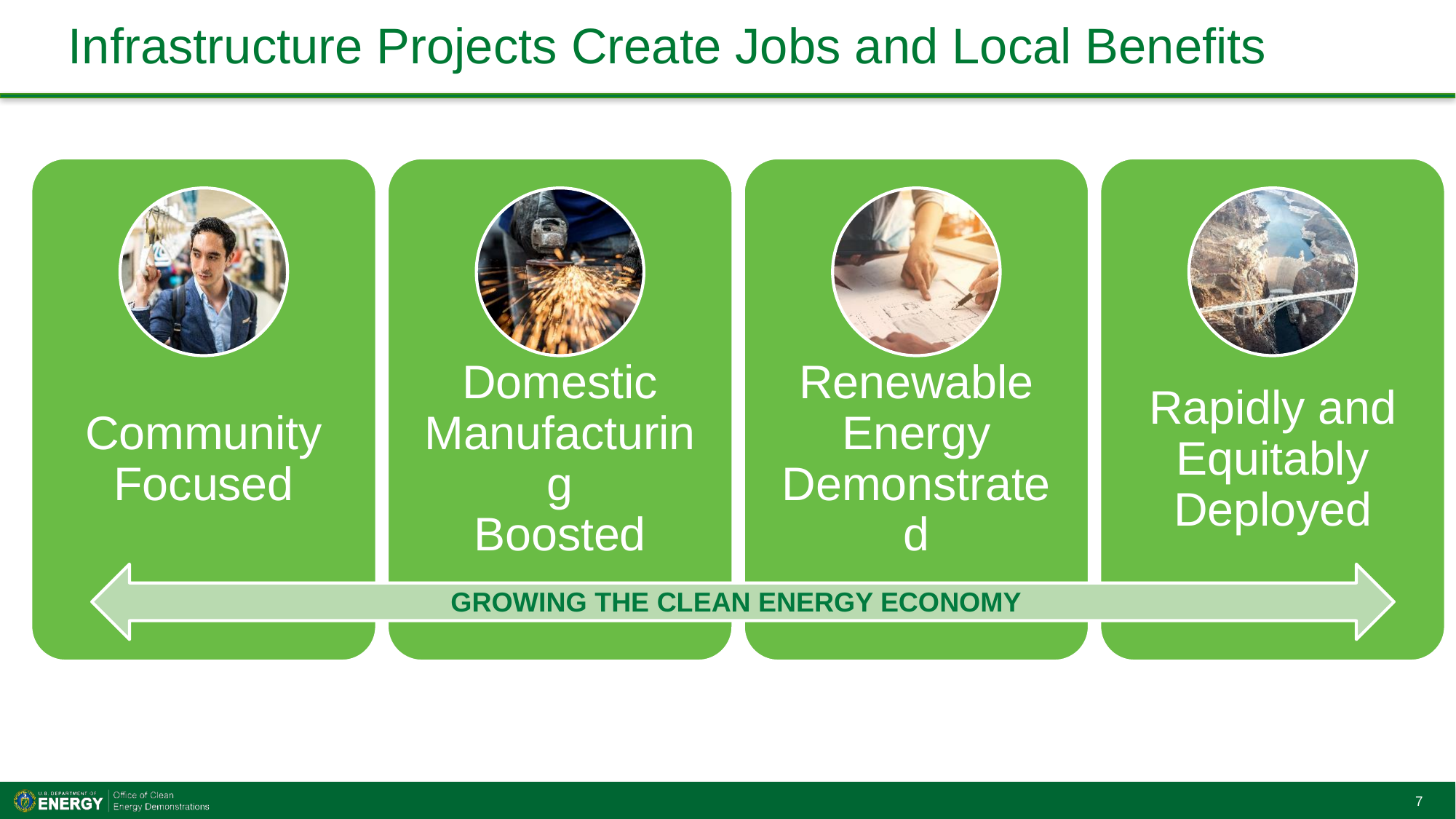

# Infrastructure Projects Create Jobs and Local Benefits
Community Focused
Domestic Manufacturing
Boosted
Renewable Energy Demonstrated
Rapidly and Equitably Deployed
GROWING THE CLEAN ENERGY ECONOMY